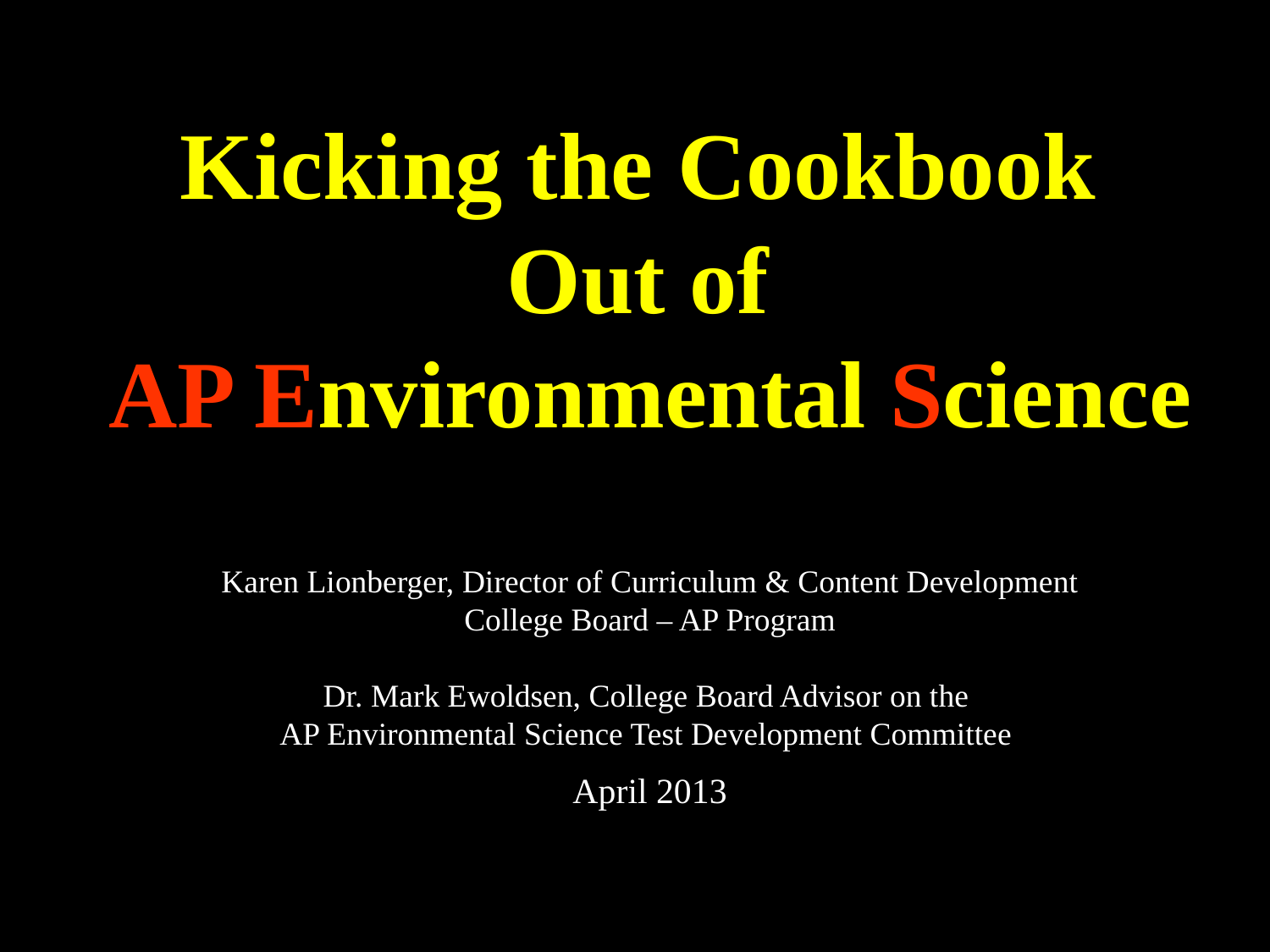

Kicking the Cookbook
Out of
AP Environmental Science

Karen Lionberger, Director of Curriculum & Content Development
College Board – AP Program

Dr. Mark Ewoldsen, College Board Advisor on the
AP Environmental Science Test Development Committee

April 2013